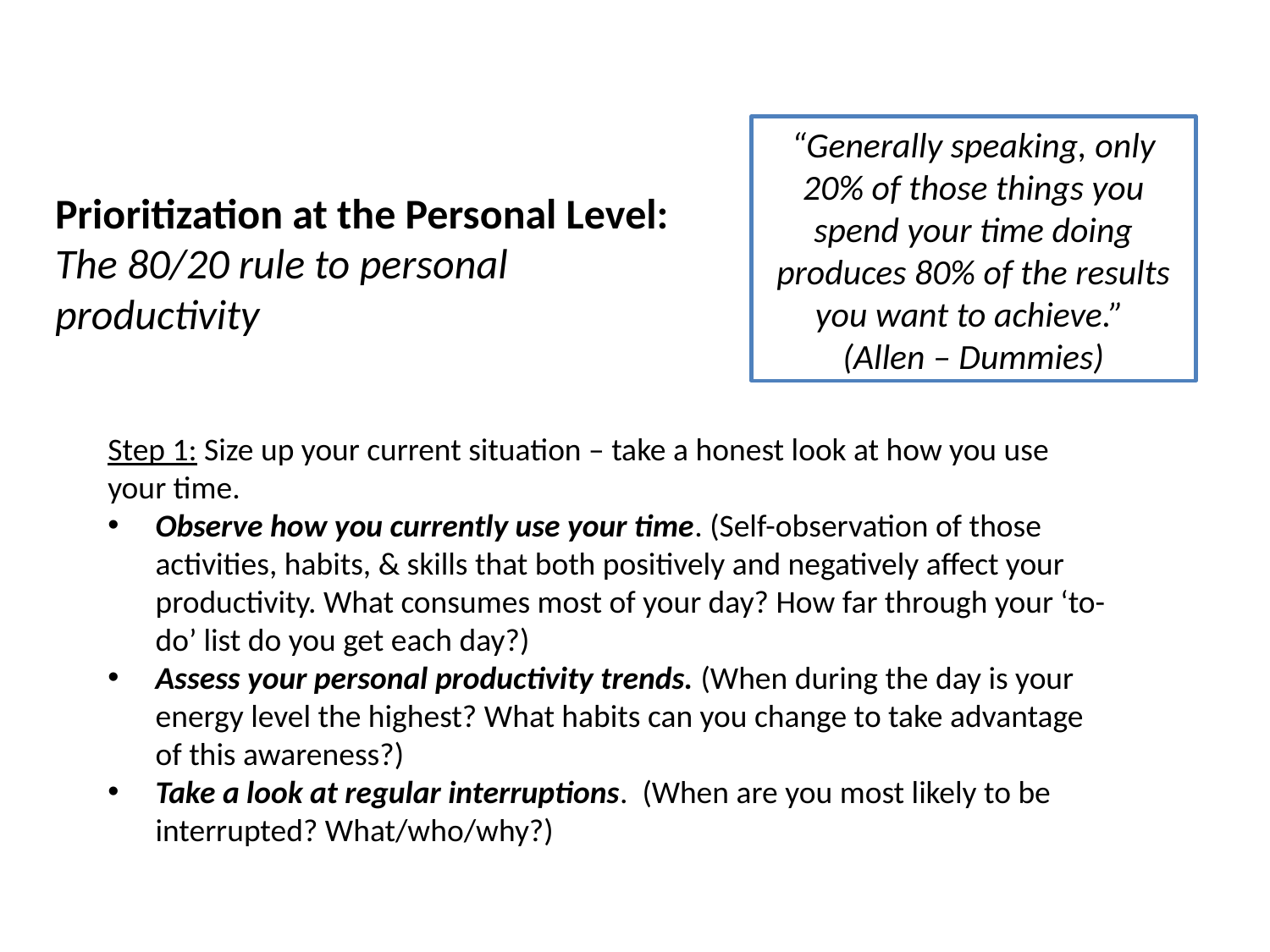

“Generally speaking, only 20% of those things you spend your time doing produces 80% of the results you want to achieve.”
(Allen – Dummies)
# Prioritization at the Personal Level: The 80/20 rule to personal productivity
Step 1: Size up your current situation – take a honest look at how you use your time.
Observe how you currently use your time. (Self-observation of those activities, habits, & skills that both positively and negatively affect your productivity. What consumes most of your day? How far through your ‘to-do’ list do you get each day?)
Assess your personal productivity trends. (When during the day is your energy level the highest? What habits can you change to take advantage of this awareness?)
Take a look at regular interruptions.  (When are you most likely to be interrupted? What/who/why?)